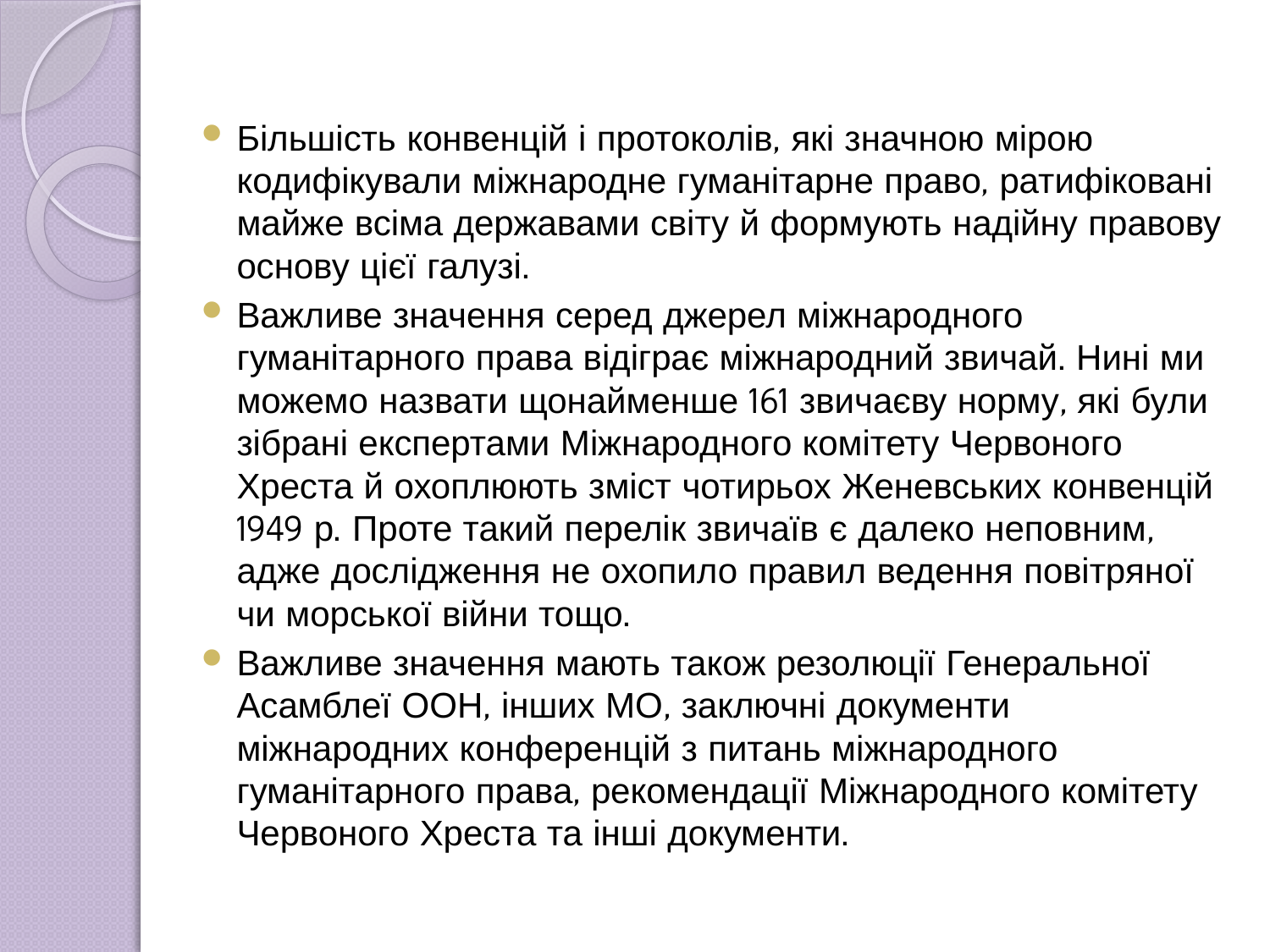

Більшість конвенцій і протоколів, які значною мірою кодифікували міжнародне гуманітарне право, ратифіковані майже всіма державами світу й формують надійну правову основу цієї галузі.
Важливе значення серед джерел міжнародного гуманітарного права відіграє міжнародний звичай. Нині ми можемо назвати щонайменше 161 звичаєву норму, які були зібрані експертами Міжнародного комітету Червоного Хреста й охоплюють зміст чотирьох Женевських конвенцій 1949 р. Проте такий перелік звичаїв є далеко неповним, адже дослідження не охопило правил ведення повітряної чи морської війни тощо.
Важливе значення мають також резолюції Генеральної Асамблеї ООН, інших МО, заключні документи міжнародних конференцій з питань міжнародного гуманітарного права, рекомендації Міжнародного комітету Червоного Хреста та інші документи.